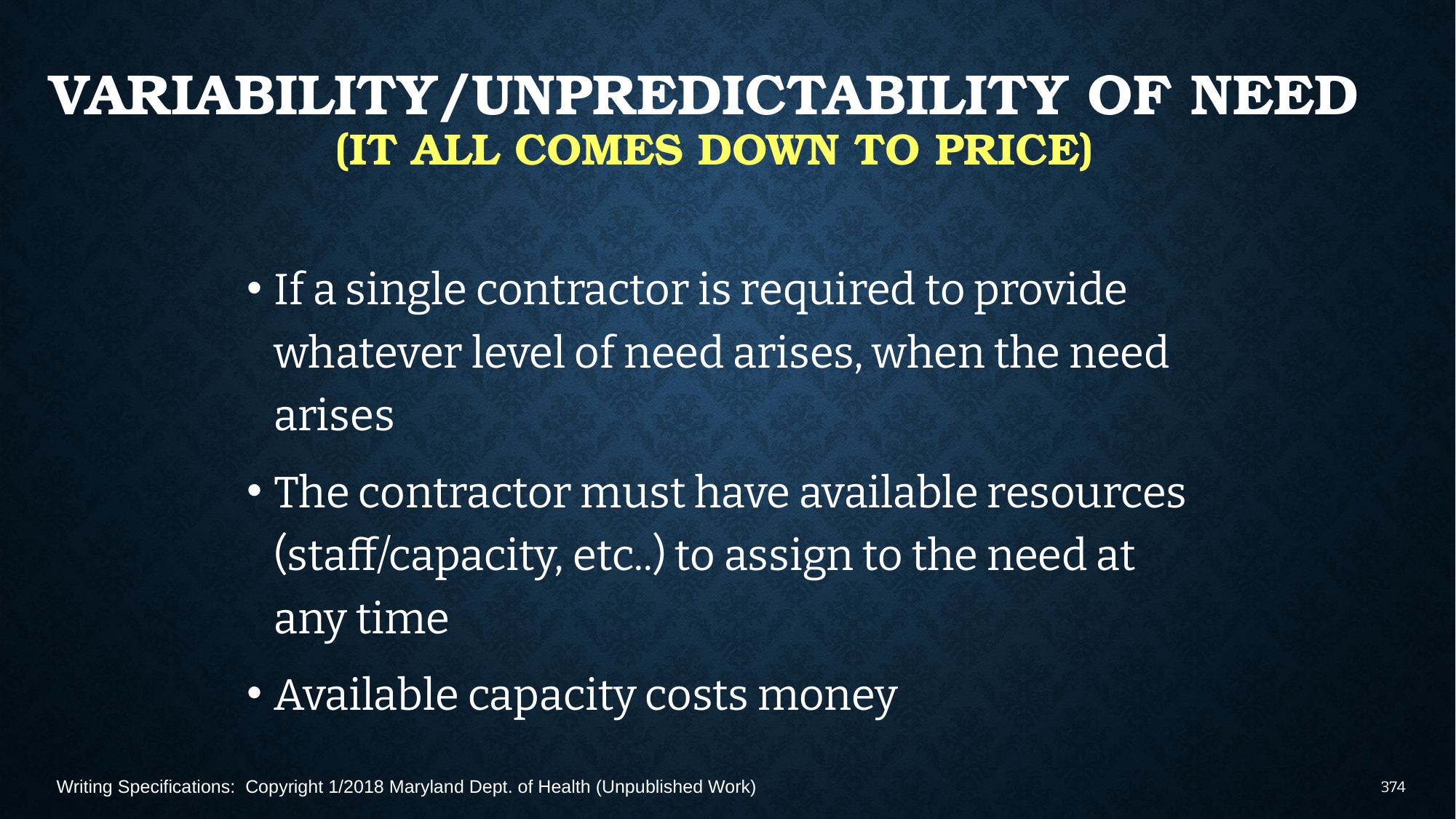

# Variability/Unpredictability of Need (It All Comes Down to Price)
If a single contractor is required to provide whatever level of need arises, when the need arises
The contractor must have available resources (staff/capacity, etc..) to assign to the need at any time
Available capacity costs money

Writing Specifications:  Copyright 1/2018 Maryland Dept. of Health (Unpublished Work)
374